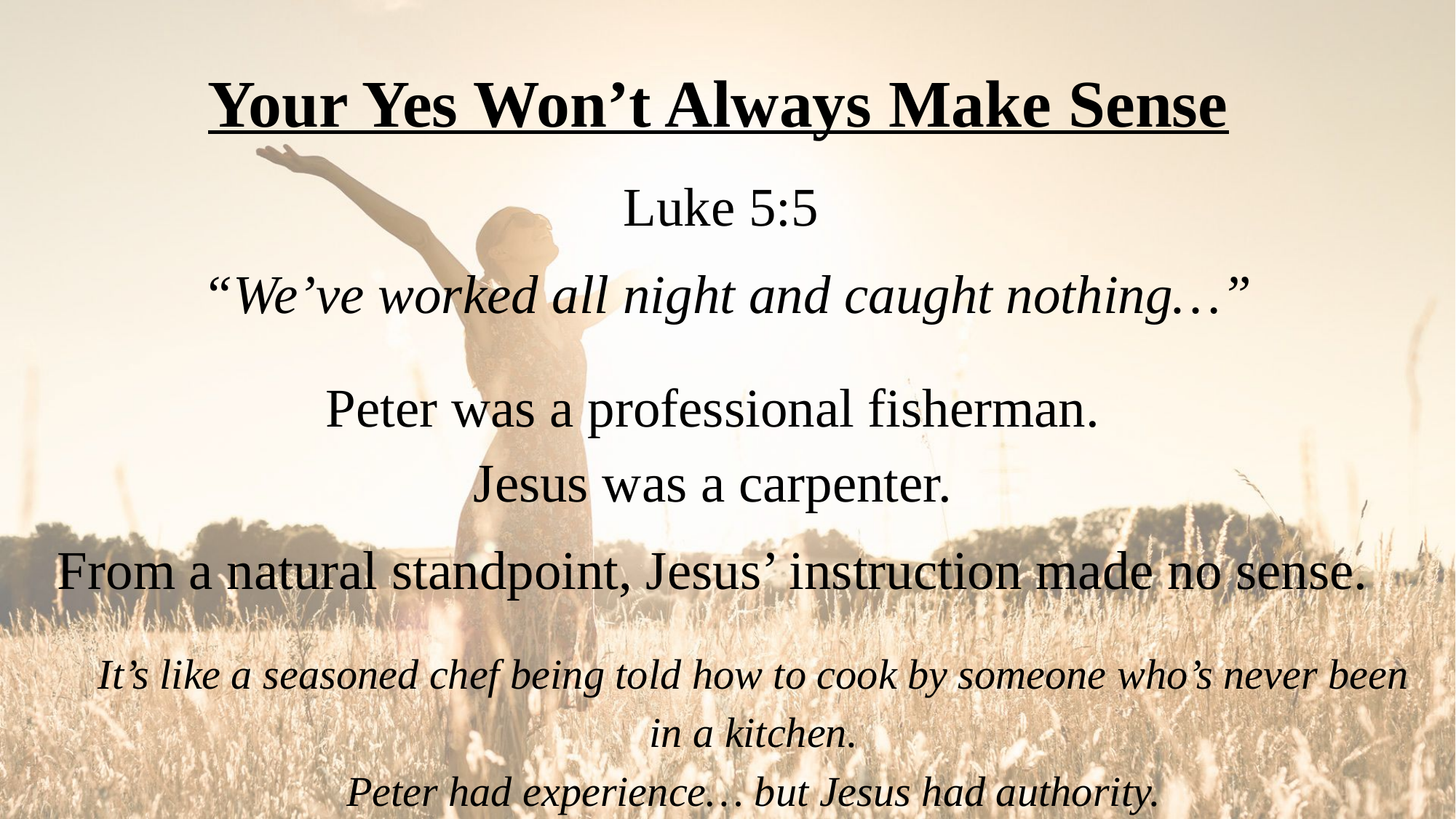

Your Yes Won’t Always Make Sense
Luke 5:5
“We’ve worked all night and caught nothing…”
Peter was a professional fisherman.
Jesus was a carpenter.
From a natural standpoint, Jesus’ instruction made no sense.
It’s like a seasoned chef being told how to cook by someone who’s never been in a kitchen.
Peter had experience… but Jesus had authority.